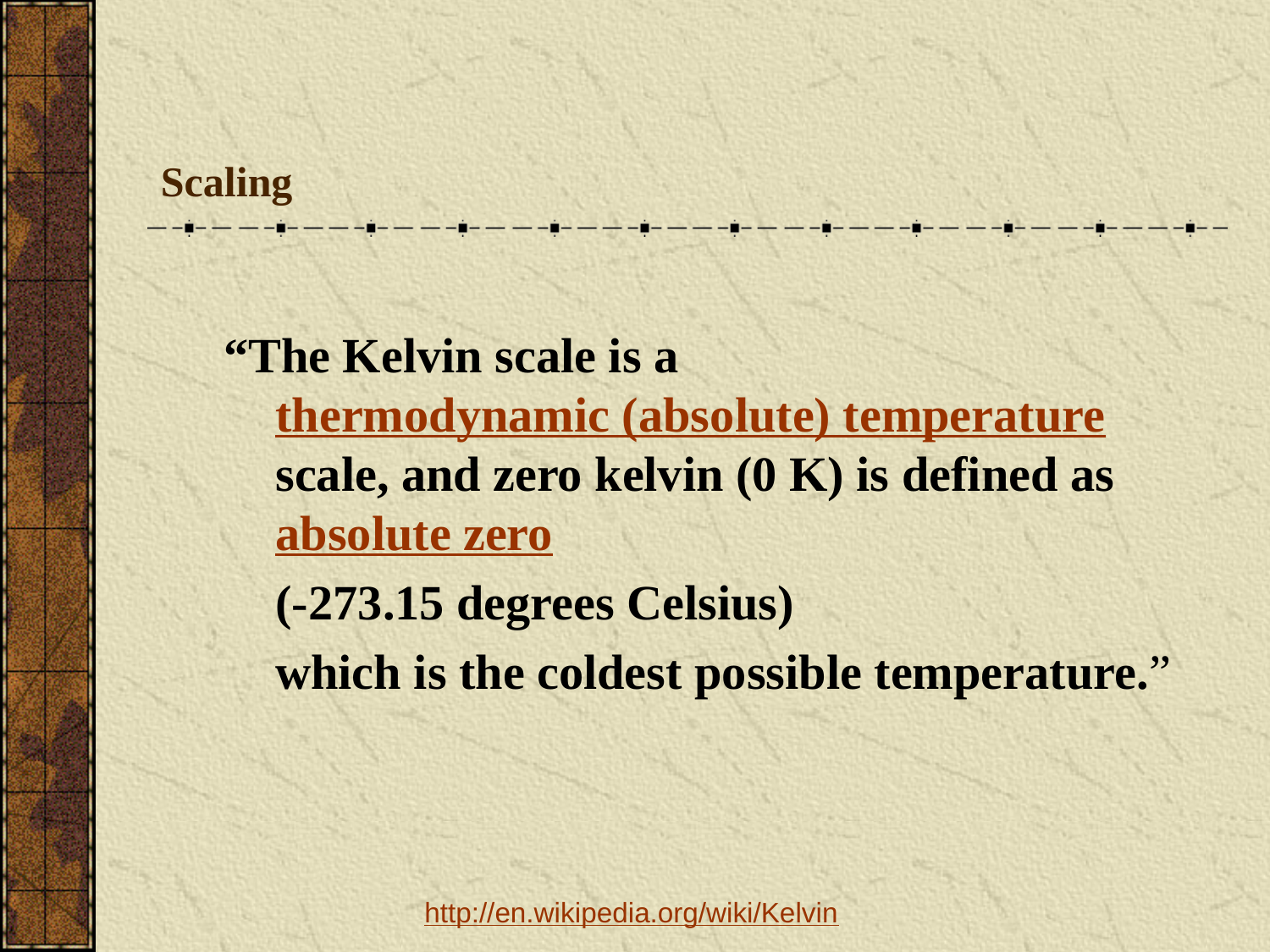

# Scaling
“The Kelvin scale is a thermodynamic (absolute) temperature scale, and zero kelvin (0 K) is defined as absolute zero
	(-273.15 degrees Celsius)
	which is the coldest possible temperature.”
http://en.wikipedia.org/wiki/Kelvin